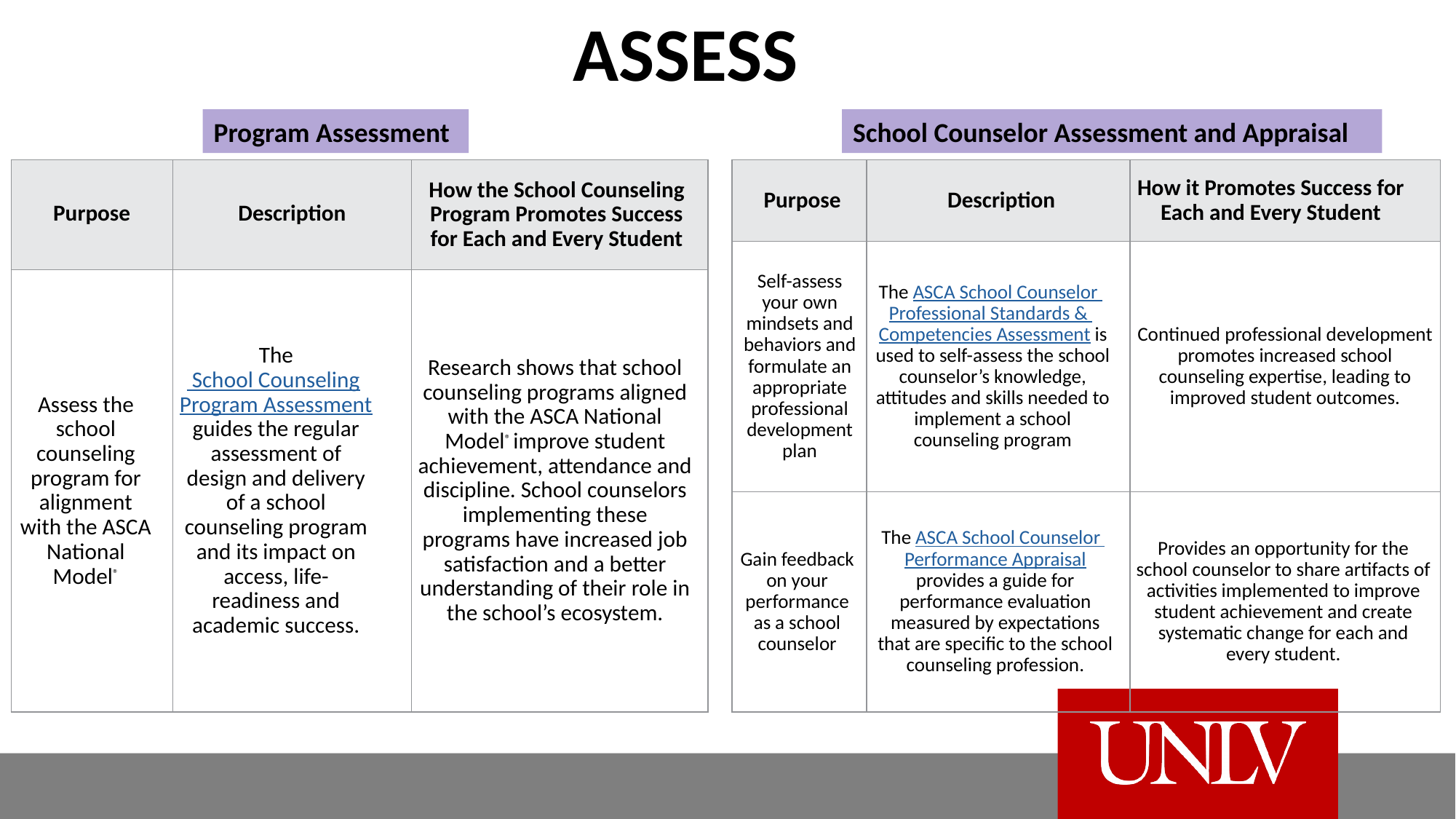

ASSESS
School Counselor Assessment and Appraisal
Program Assessment
| Purpose | Description | How it Promotes Success for Each and Every Student |
| --- | --- | --- |
| Self-assess your own mindsets and behaviors and formulate an appropriate professional development plan | The ASCA School Counselor Professional Standards & Competencies Assessment is used to self-assess the school counselor’s knowledge, attitudes and skills needed to implement a school counseling program | Continued professional development promotes increased school counseling expertise, leading to improved student outcomes. |
| Gain feedback on your performance as a school counselor | The ASCA School Counselor Performance Appraisal provides a guide for performance evaluation measured by expectations that are specific to the school counseling profession. | Provides an opportunity for the school counselor to share artifacts of activities implemented to improve student achievement and create systematic change for each and every student. |
| Purpose | Description | How the School Counseling Program Promotes Success for Each and Every Student |
| --- | --- | --- |
| Assess the school counseling program for alignment with the ASCA National Model® | The School Counseling Program Assessment guides the regular assessment of design and delivery of a school counseling program and its impact on access, life- readiness and academic success. | Research shows that school counseling programs aligned with the ASCA National Model® improve student achievement, attendance and discipline. School counselors implementing these programs have increased job satisfaction and a better understanding of their role in the school’s ecosystem. |